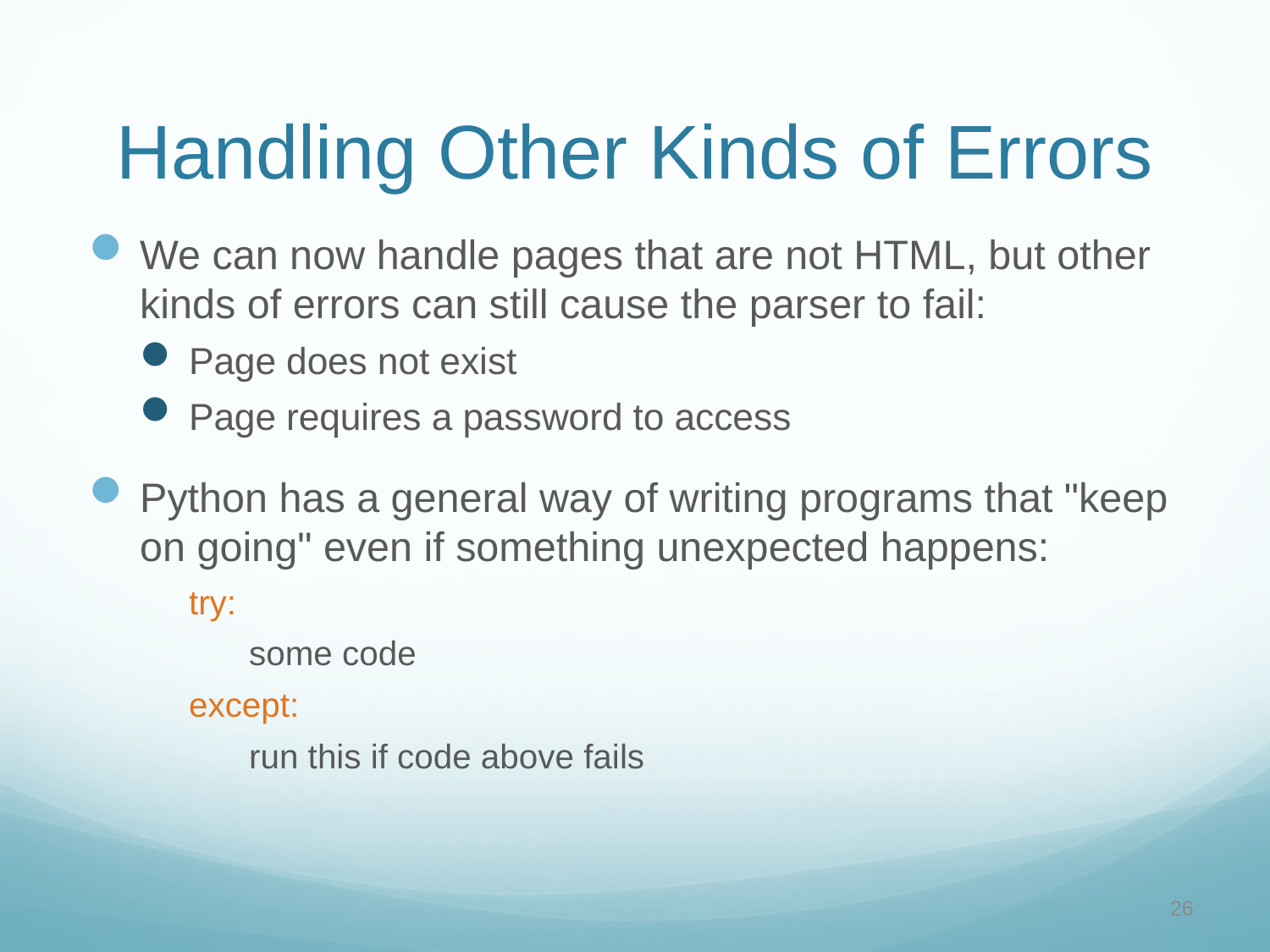

# Handling Other Kinds of Errors
We can now handle pages that are not HTML, but other kinds of errors can still cause the parser to fail:
Page does not exist
Page requires a password to access
Python has a general way of writing programs that "keep on going" even if something unexpected happens:
try:
	  some code
except:
	  run this if code above fails
26